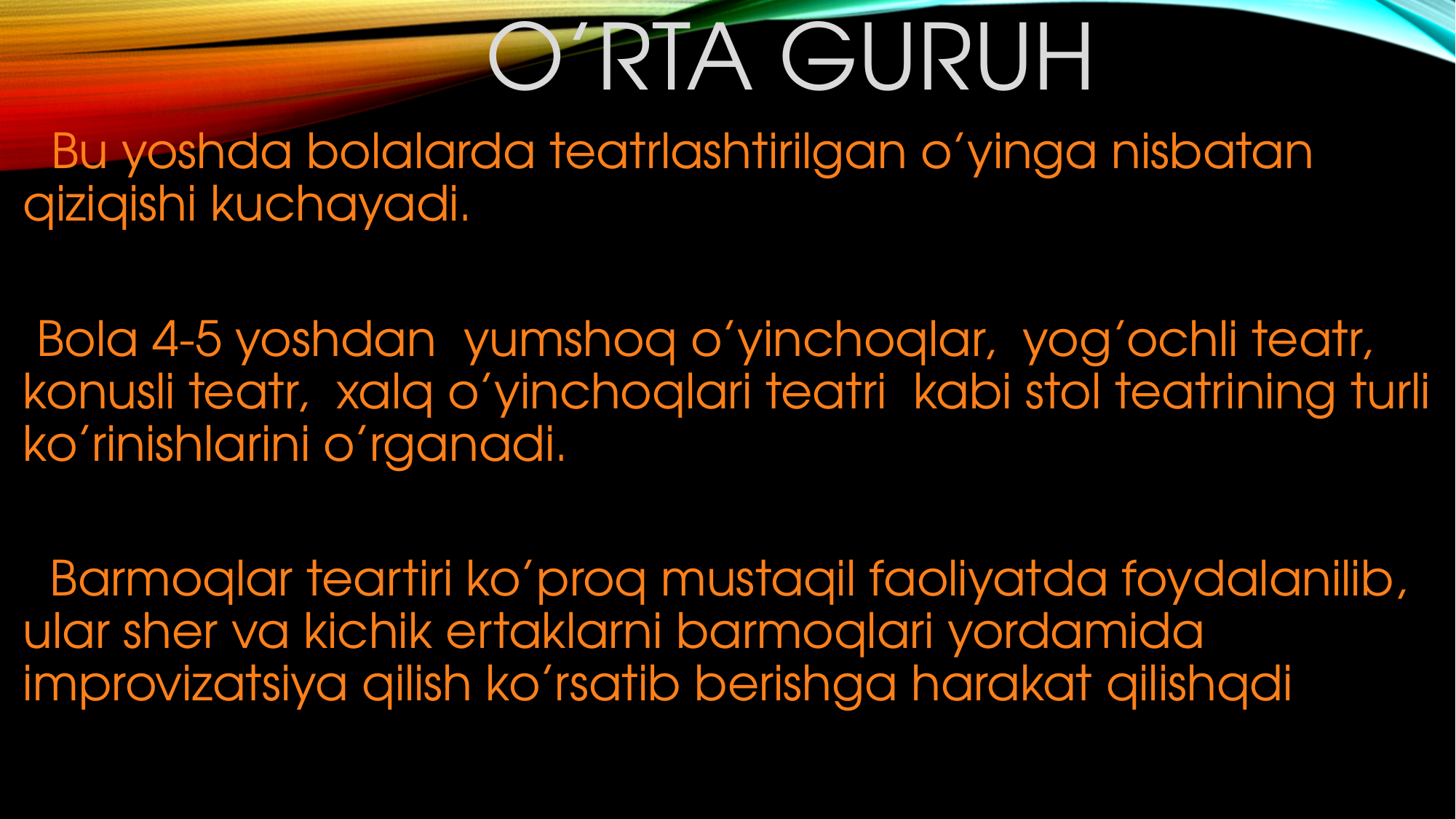

# O’rta guruh
   Bu yoshda bolalarda teatrlashtirilgan o’yinga nisbatan qiziqishi kuchayadi.

 Bola 4-5 yoshdan  yumshoq o’yinchoqlar,  yog’ochli teatr,  konusli teatr,  xalq o’yinchoqlari teatri  kabi stol teatrining turli ko’rinishlarini o’rganadi.

  Barmoqlar teartiri ko’proq mustaqil faoliyatda foydalanilib, ular sher va kichik ertaklarni barmoqlari yordamida improvizatsiya qilish ko’rsatib berishga harakat qilishqdi